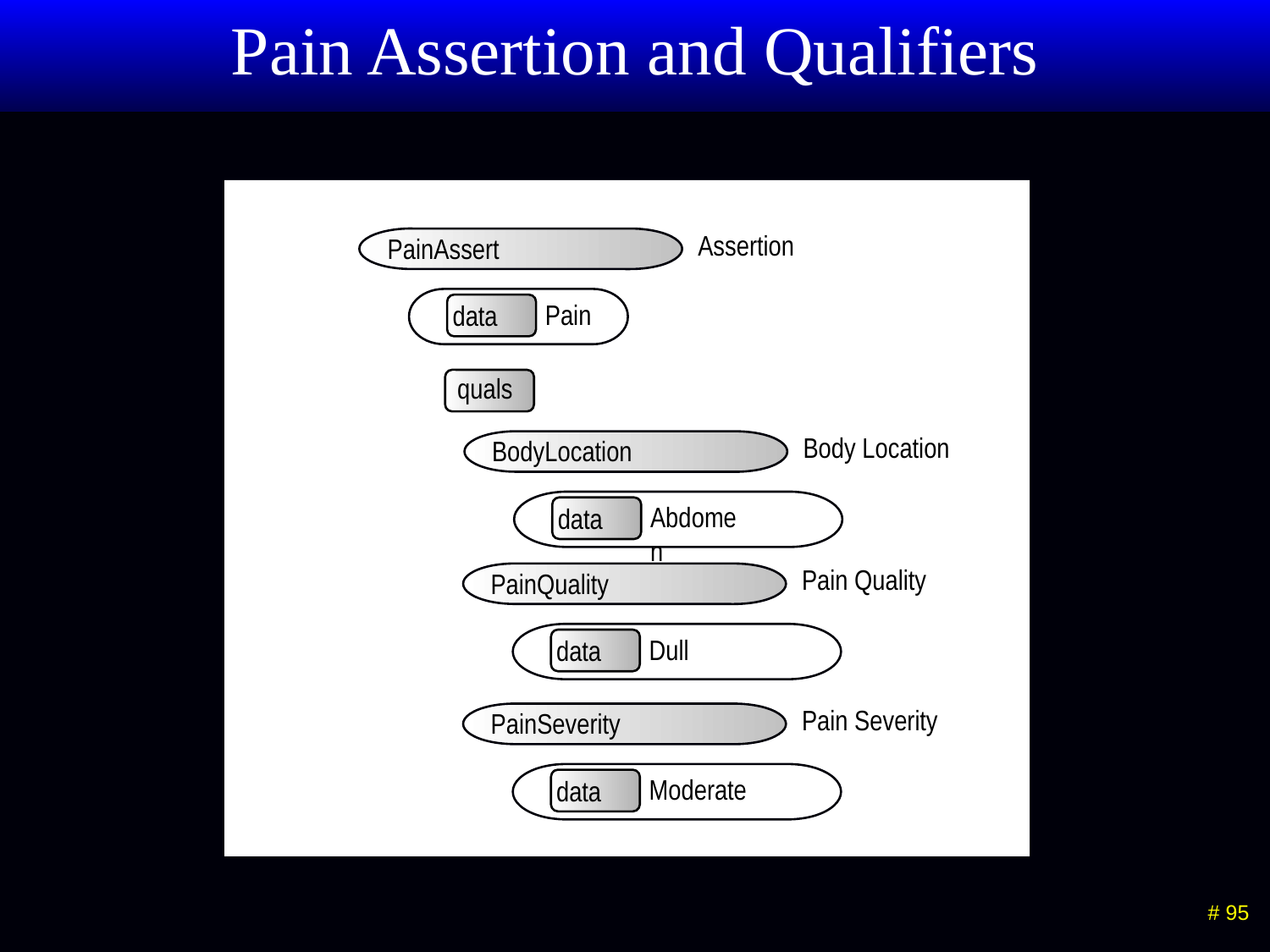

# Pain Assertion and Qualifiers

Assertion
PainAssert

Pain
data

quals

Body Location
BodyLocation

Abdomen
data

Pain Quality
PainQuality

Dull
data

Pain Severity
PainSeverity

Moderate
data

  # 95